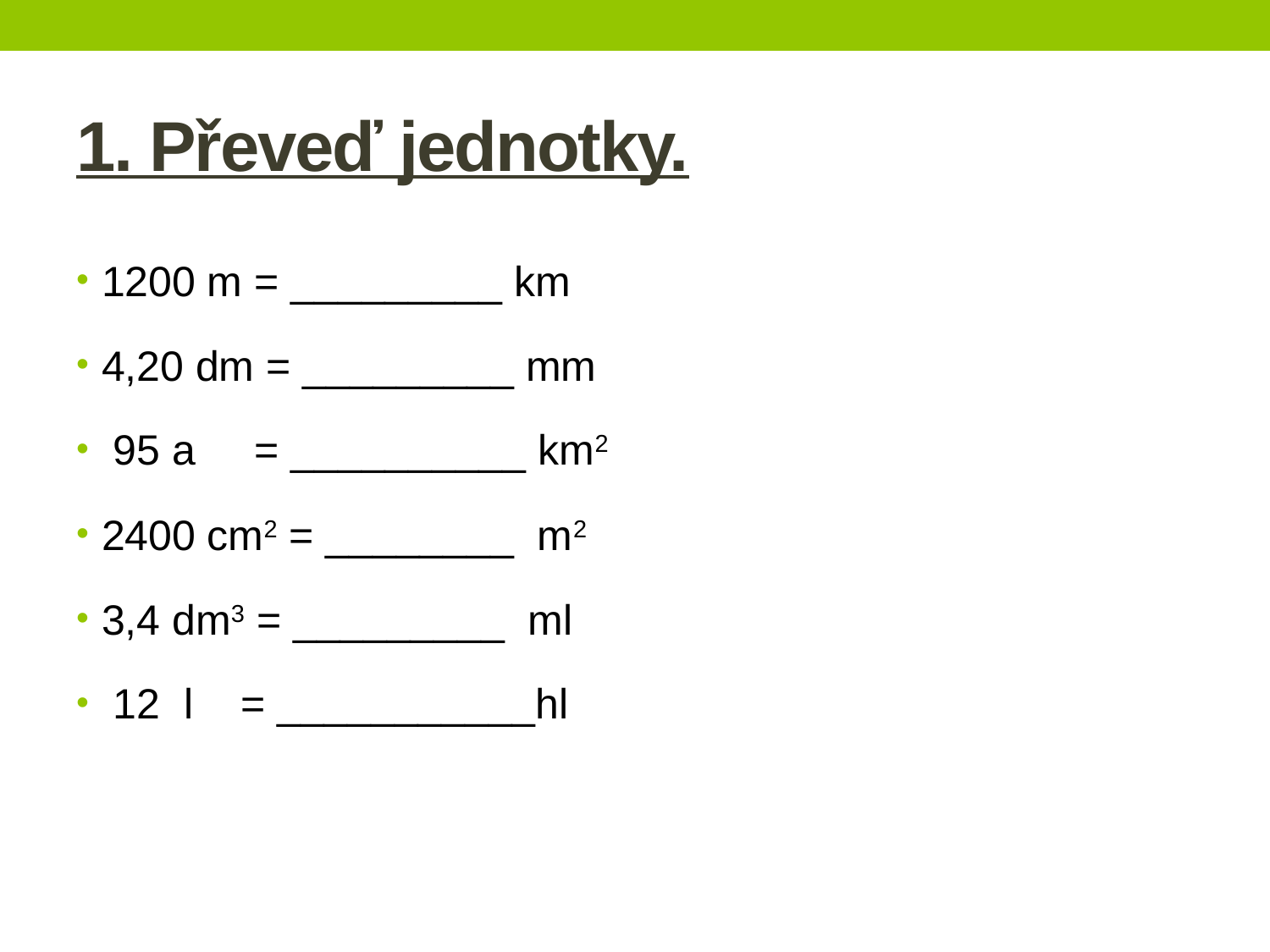

# 1. Převeď jednotky.
1200 m = _________ km
4,20 dm = _________ mm
 95 a     = __________ km2
2400 cm2 = ________  m2
3,4 dm3 = _________  ml
 12  l    = ___________hl